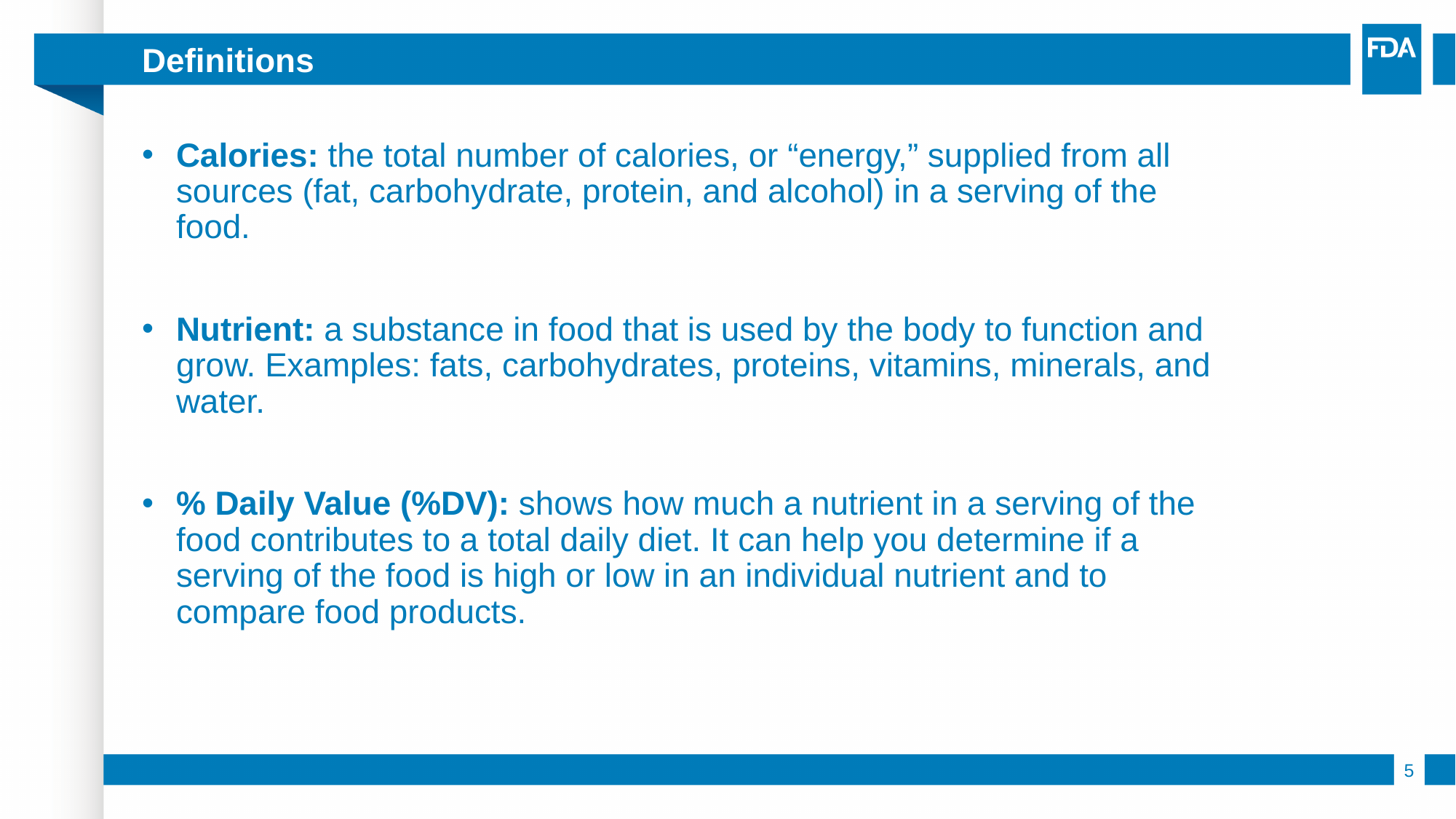

# Definitions
Calories: the total number of calories, or “energy,” supplied from all sources (fat, carbohydrate, protein, and alcohol) in a serving of the food.

Nutrient: a substance in food that is used by the body to function and grow. Examples: fats, carbohydrates, proteins, vitamins, minerals, and water.

% Daily Value (%DV): shows how much a nutrient in a serving of the food contributes to a total daily diet. It can help you determine if a serving of the food is high or low in an individual nutrient and to compare food products.

5